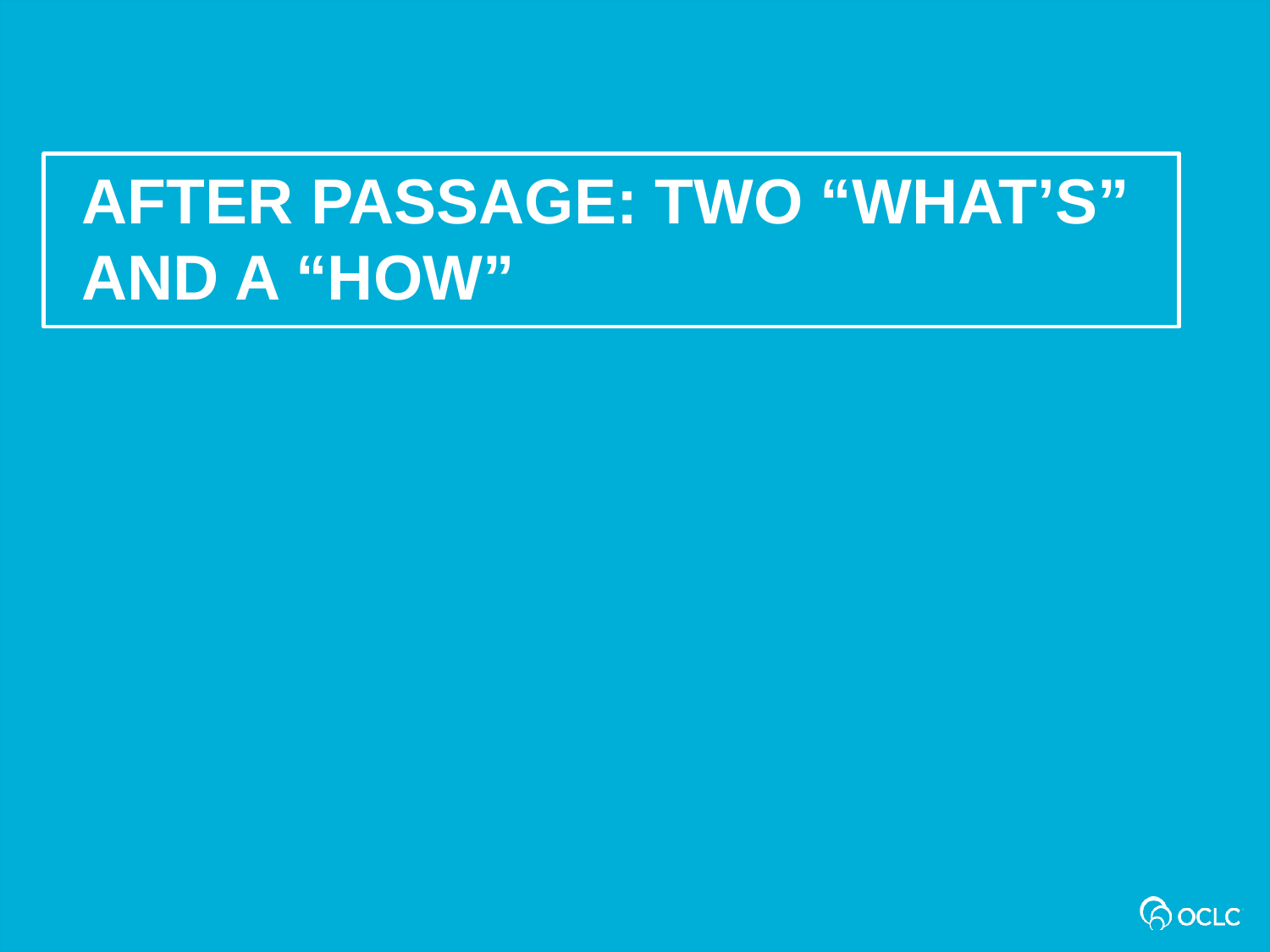

After Passage: Two “what’s” and a “how”